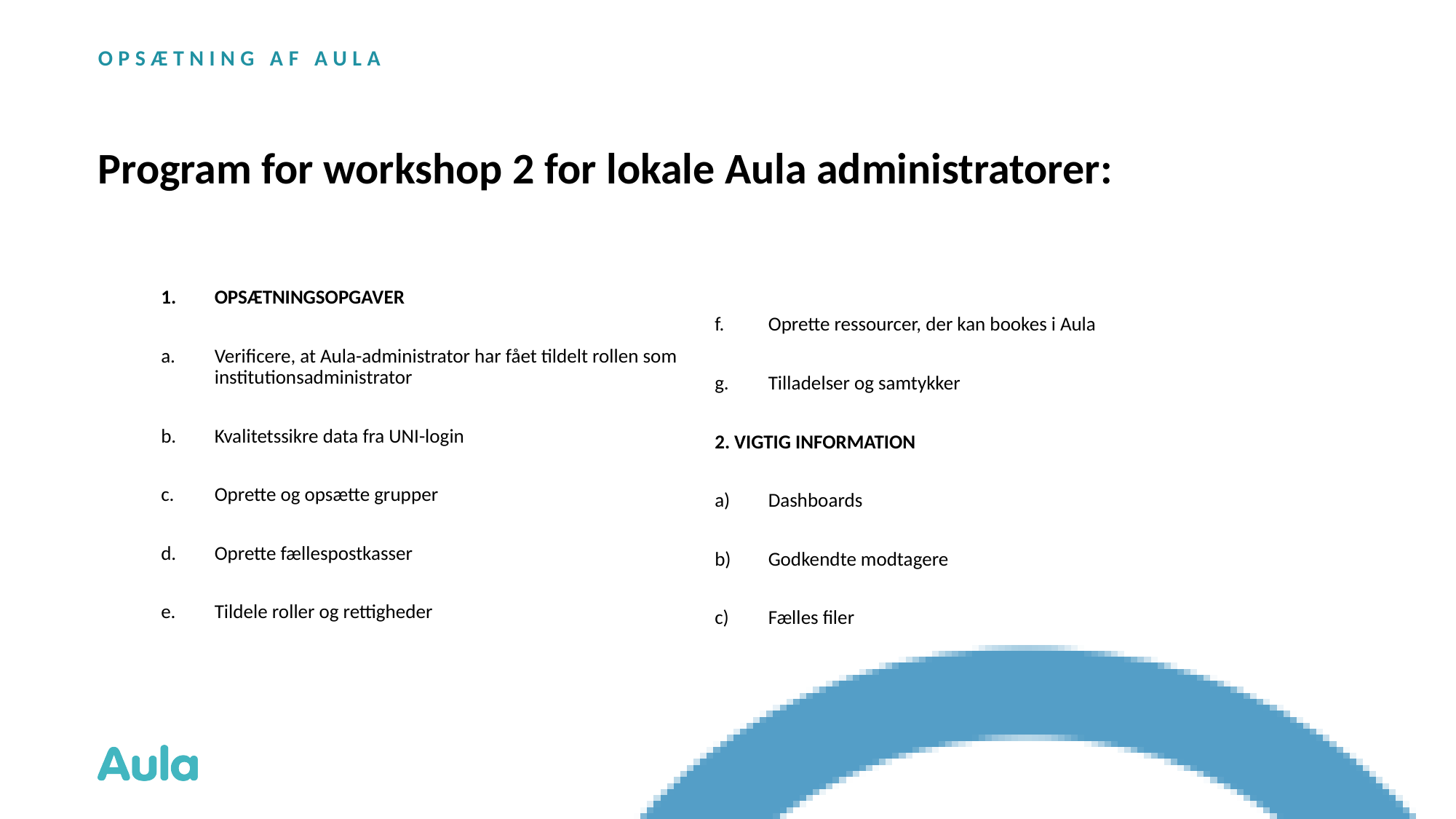

OPSÆTNING AF AULA
# Program for workshop 2 for lokale Aula administratorer:

OPSÆTNINGSOPGAVER

Verificere, at Aula-administrator har fået tildelt rollen som institutionsadministrator

Kvalitetssikre data fra UNI-login

Oprette og opsætte grupper

Oprette fællespostkasser

Tildele roller og rettigheder

Oprette ressourcer, der kan bookes i Aula

Tilladelser og samtykker

2. VIGTIG INFORMATION

Dashboards

Godkendte modtagere

Fælles filer